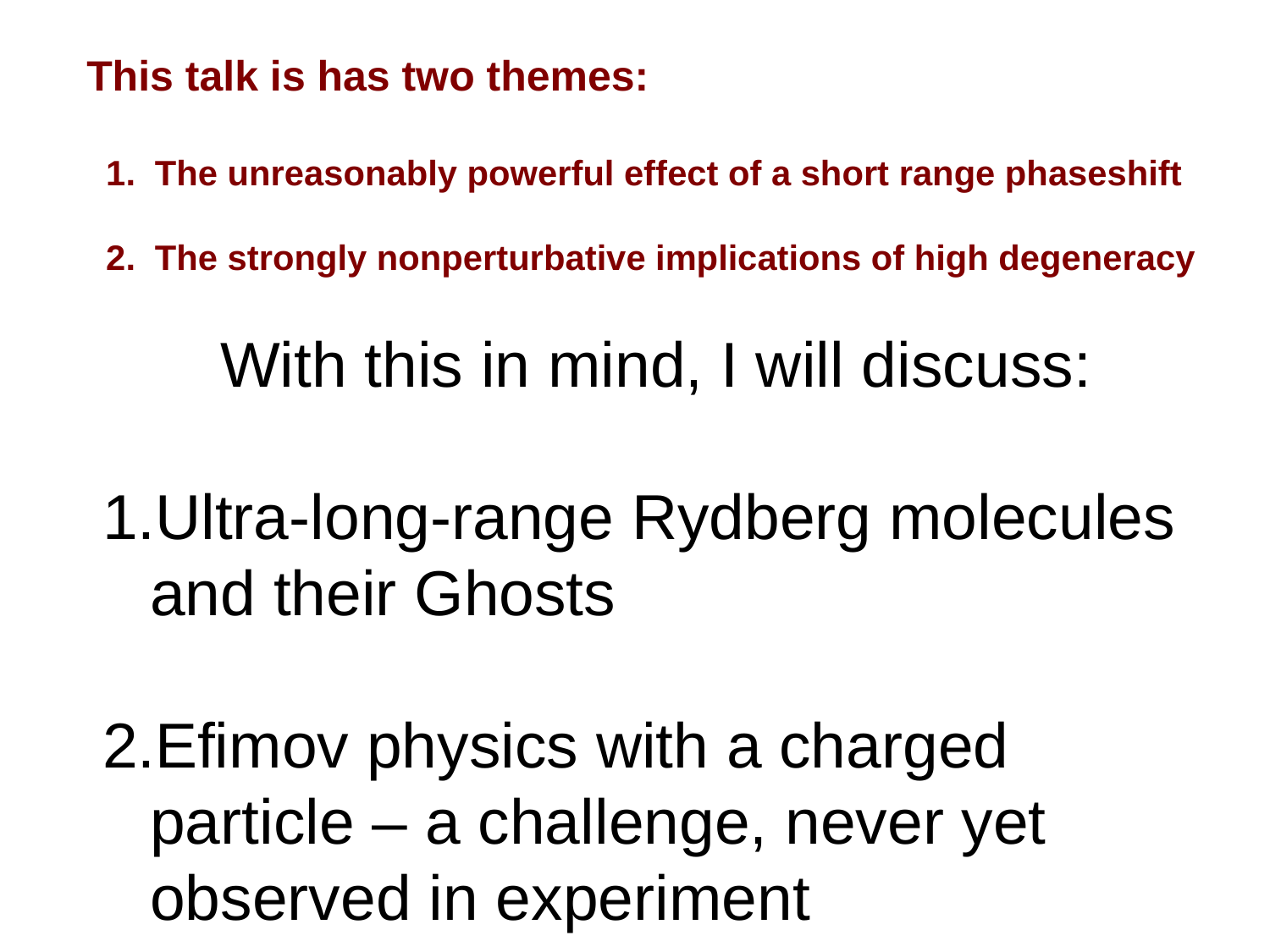

This talk is has two themes:

  1.  The unreasonably powerful effect of a short range phaseshift

  2.  The strongly nonperturbative implications of high degeneracy
With this in mind, I will discuss:

Ultra-long-range Rydberg molecules and their Ghosts

Efimov physics with a charged particle – a challenge, never yet observed in experiment